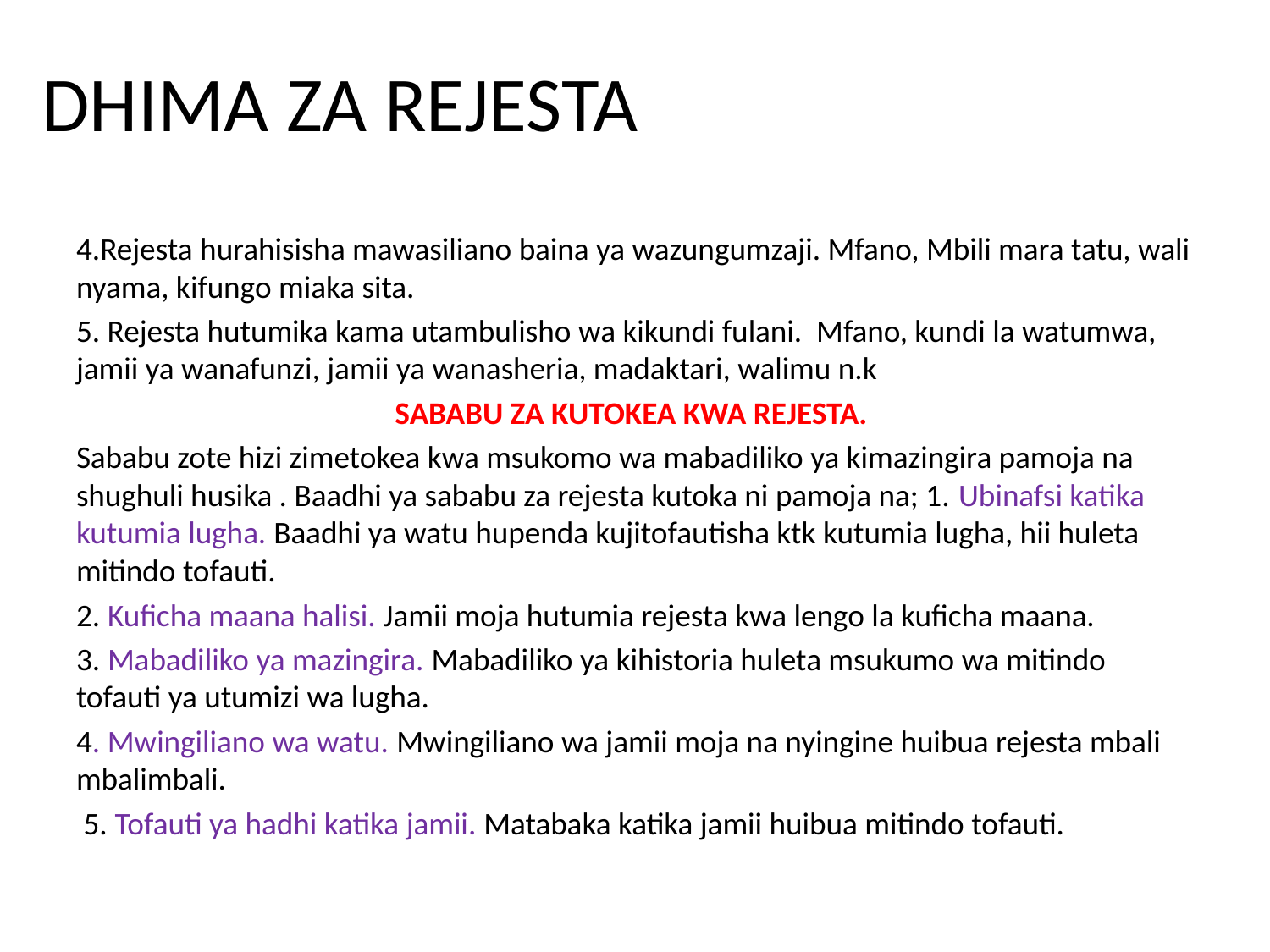

# DHIMA ZA REJESTA
4.Rejesta hurahisisha mawasiliano baina ya wazungumzaji. Mfano, Mbili mara tatu, wali nyama, kifungo miaka sita.
5. Rejesta hutumika kama utambulisho wa kikundi fulani.  Mfano, kundi la watumwa, jamii ya wanafunzi, jamii ya wanasheria, madaktari, walimu n.k
SABABU ZA KUTOKEA KWA REJESTA.
Sababu zote hizi zimetokea kwa msukomo wa mabadiliko ya kimazingira pamoja na shughuli husika . Baadhi ya sababu za rejesta kutoka ni pamoja na; 1. Ubinafsi katika kutumia lugha. Baadhi ya watu hupenda kujitofautisha ktk kutumia lugha, hii huleta mitindo tofauti.
2. Kuficha maana halisi. Jamii moja hutumia rejesta kwa lengo la kuficha maana.
3. Mabadiliko ya mazingira. Mabadiliko ya kihistoria huleta msukumo wa mitindo tofauti ya utumizi wa lugha.
4. Mwingiliano wa watu. Mwingiliano wa jamii moja na nyingine huibua rejesta mbali mbalimbali.
 5. Tofauti ya hadhi katika jamii. Matabaka katika jamii huibua mitindo tofauti.